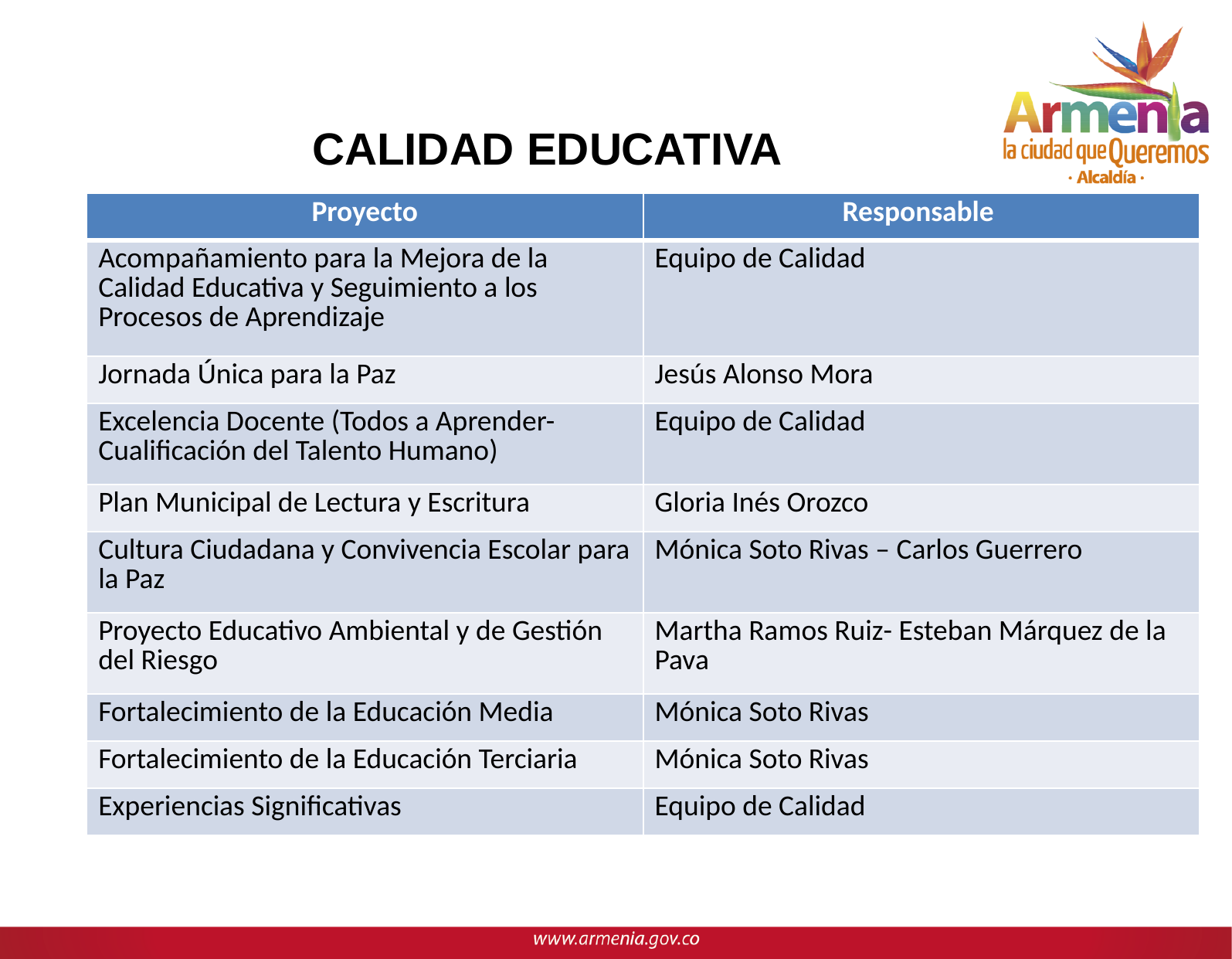

CALIDAD EDUCATIVA

| Proyecto | Responsable |
| --- | --- |
| Acompañamiento para la Mejora de la Calidad Educativa y Seguimiento a los Procesos de Aprendizaje | Equipo de Calidad |
| Jornada Única para la Paz | Jesús Alonso Mora |
| Excelencia Docente (Todos a Aprender- Cualificación del Talento Humano) | Equipo de Calidad |
| Plan Municipal de Lectura y Escritura | Gloria Inés Orozco |
| Cultura Ciudadana y Convivencia Escolar para la Paz | Mónica Soto Rivas – Carlos Guerrero |
| Proyecto Educativo Ambiental y de Gestión del Riesgo | Martha Ramos Ruiz- Esteban Márquez de la Pava |
| Fortalecimiento de la Educación Media | Mónica Soto Rivas |
| Fortalecimiento de la Educación Terciaria | Mónica Soto Rivas |
| Experiencias Significativas | Equipo de Calidad |